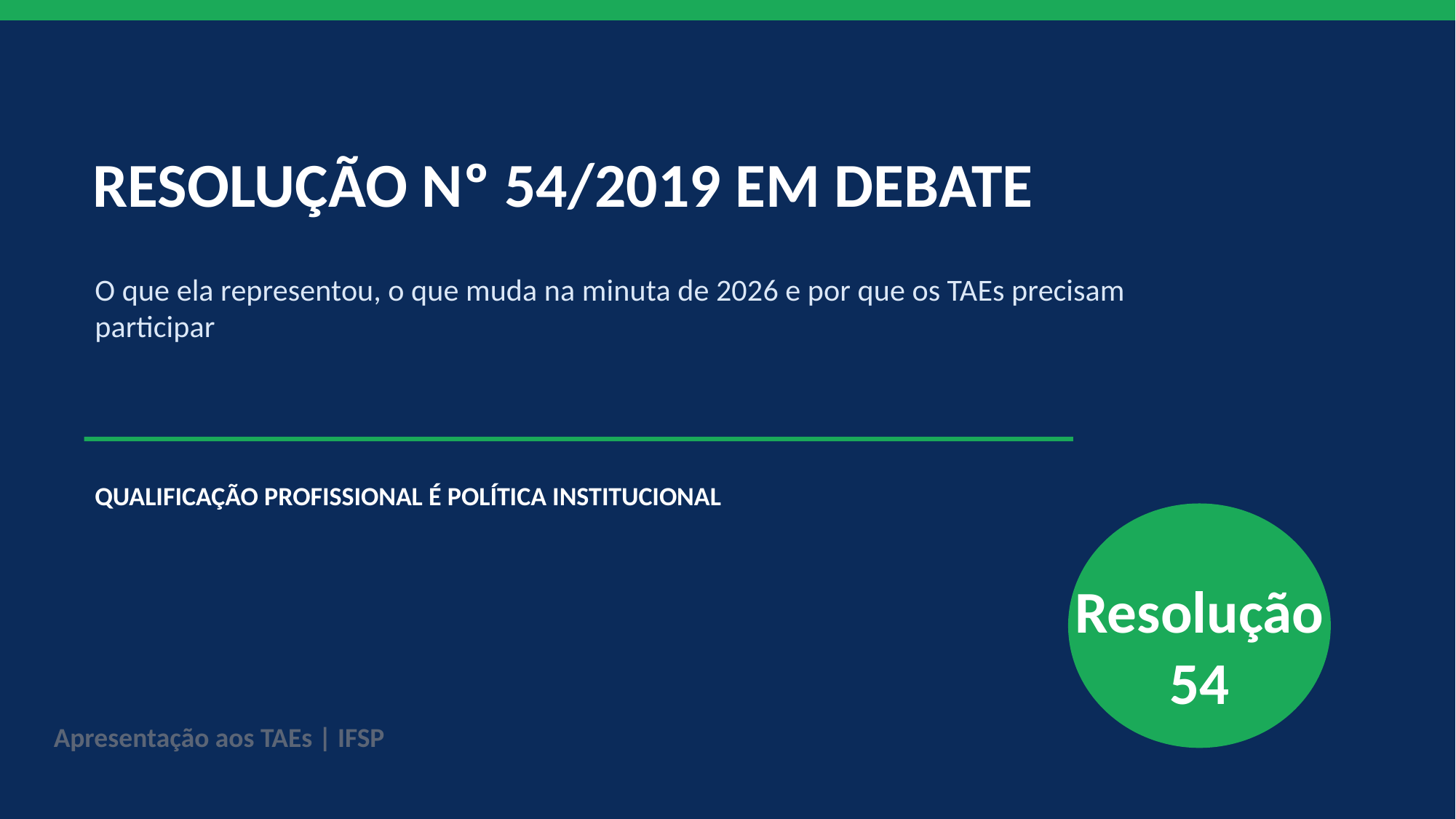

RESOLUÇÃO Nº 54/2019 EM DEBATE
O que ela representou, o que muda na minuta de 2026 e por que os TAEs precisam participar

QUALIFICAÇÃO PROFISSIONAL É POLÍTICA INSTITUCIONAL

Resolução54
Apresentação aos TAEs | IFSP